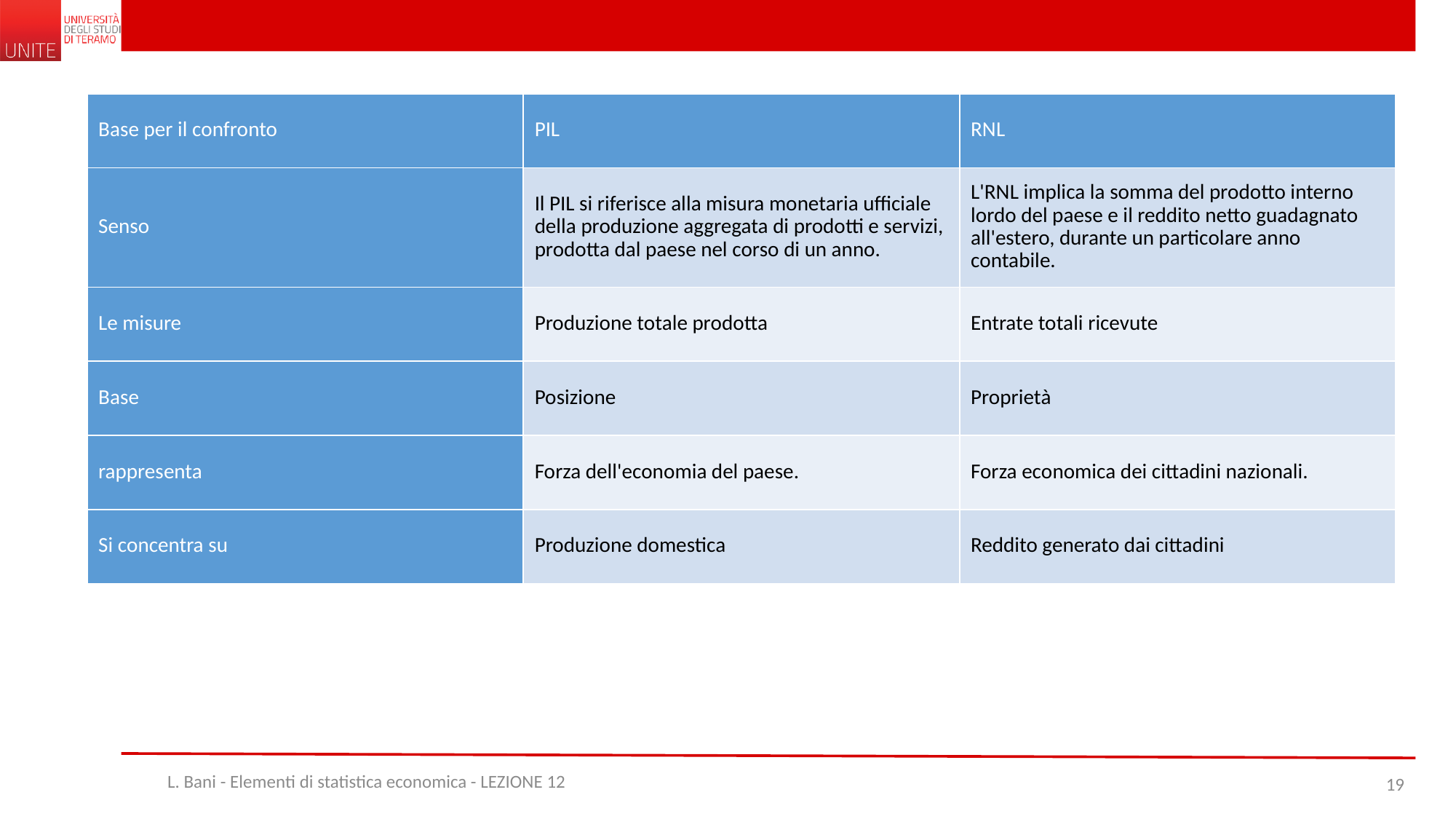

| Base per il confronto | PIL | RNL |
| --- | --- | --- |
| Senso | Il PIL si riferisce alla misura monetaria ufficiale della produzione aggregata di prodotti e servizi, prodotta dal paese nel corso di un anno. | L'RNL implica la somma del prodotto interno lordo del paese e il reddito netto guadagnato all'estero, durante un particolare anno contabile. |
| Le misure | Produzione totale prodotta | Entrate totali ricevute |
| Base | Posizione | Proprietà |
| rappresenta | Forza dell'economia del paese. | Forza economica dei cittadini nazionali. |
| Si concentra su | Produzione domestica | Reddito generato dai cittadini |
L. Bani - Elementi di statistica economica - LEZIONE 12
19